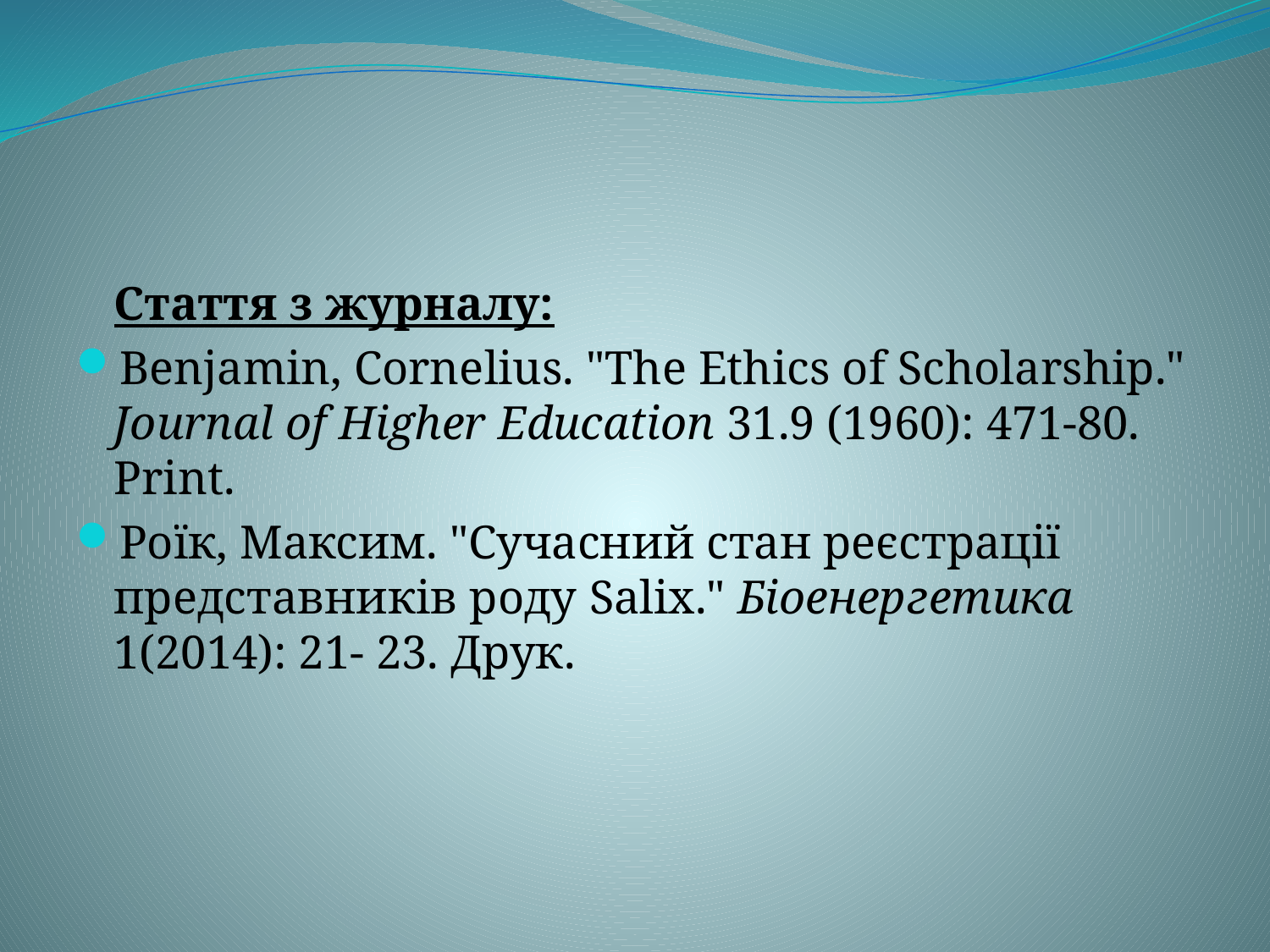

#
Стаття з журналу:
Benjamin, Cornelius. "The Ethics of Scholarship." Journal of Higher Education 31.9 (1960): 471-80. Print.
Роїк, Максим. "Сучасний стан реєстрації представників роду Salix." Біоенергетика 1(2014): 21- 23. Друк.